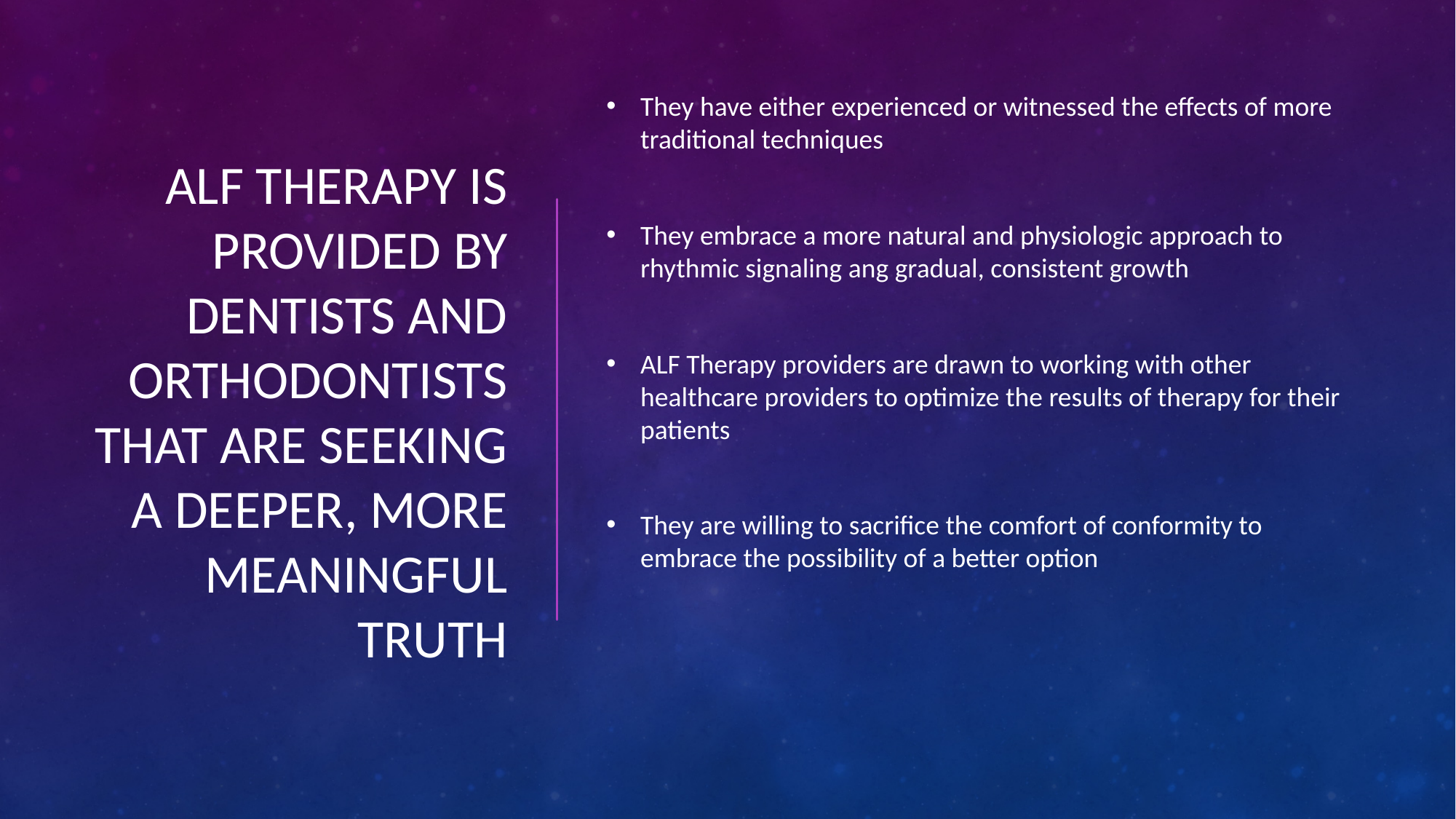

They have either experienced or witnessed the effects of more traditional techniques

They embrace a more natural and physiologic approach to rhythmic signaling ang gradual, consistent growth

ALF Therapy providers are drawn to working with other healthcare providers to optimize the results of therapy for their patients

They are willing to sacrifice the comfort of conformity to embrace the possibility of a better option

# ALF Therapy is provided by dentists and orthodontists that are seeking a deeper, more meaningful truth